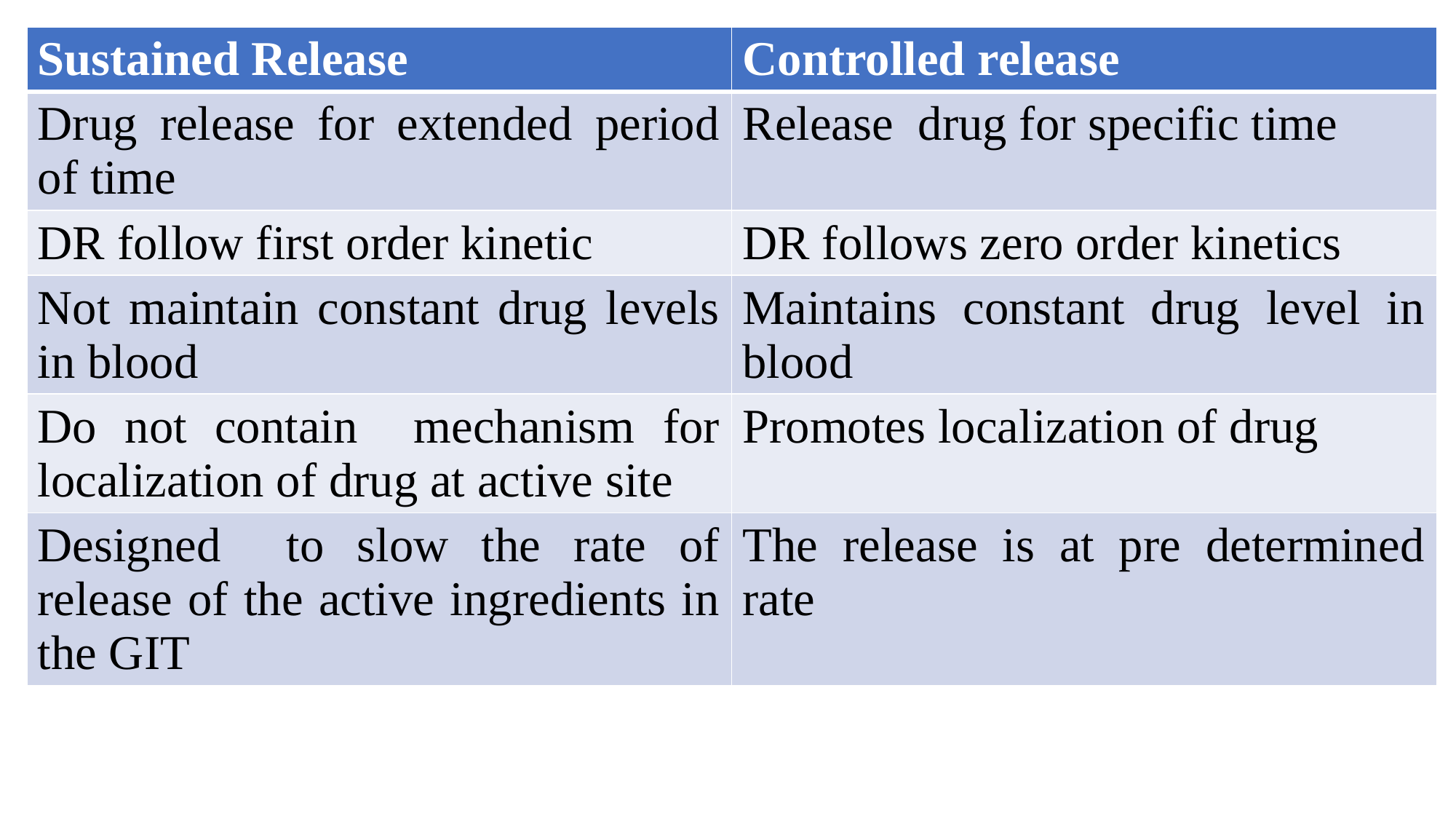

| Sustained Release | Controlled release |
| --- | --- |
| Drug release for extended period of time | Release drug for specific time |
| DR follow first order kinetic | DR follows zero order kinetics |
| Not maintain constant drug levels in blood | Maintains constant drug level in blood |
| Do not contain mechanism for localization of drug at active site | Promotes localization of drug |
| Designed to slow the rate of release of the active ingredients in the GIT | The release is at pre determined rate |